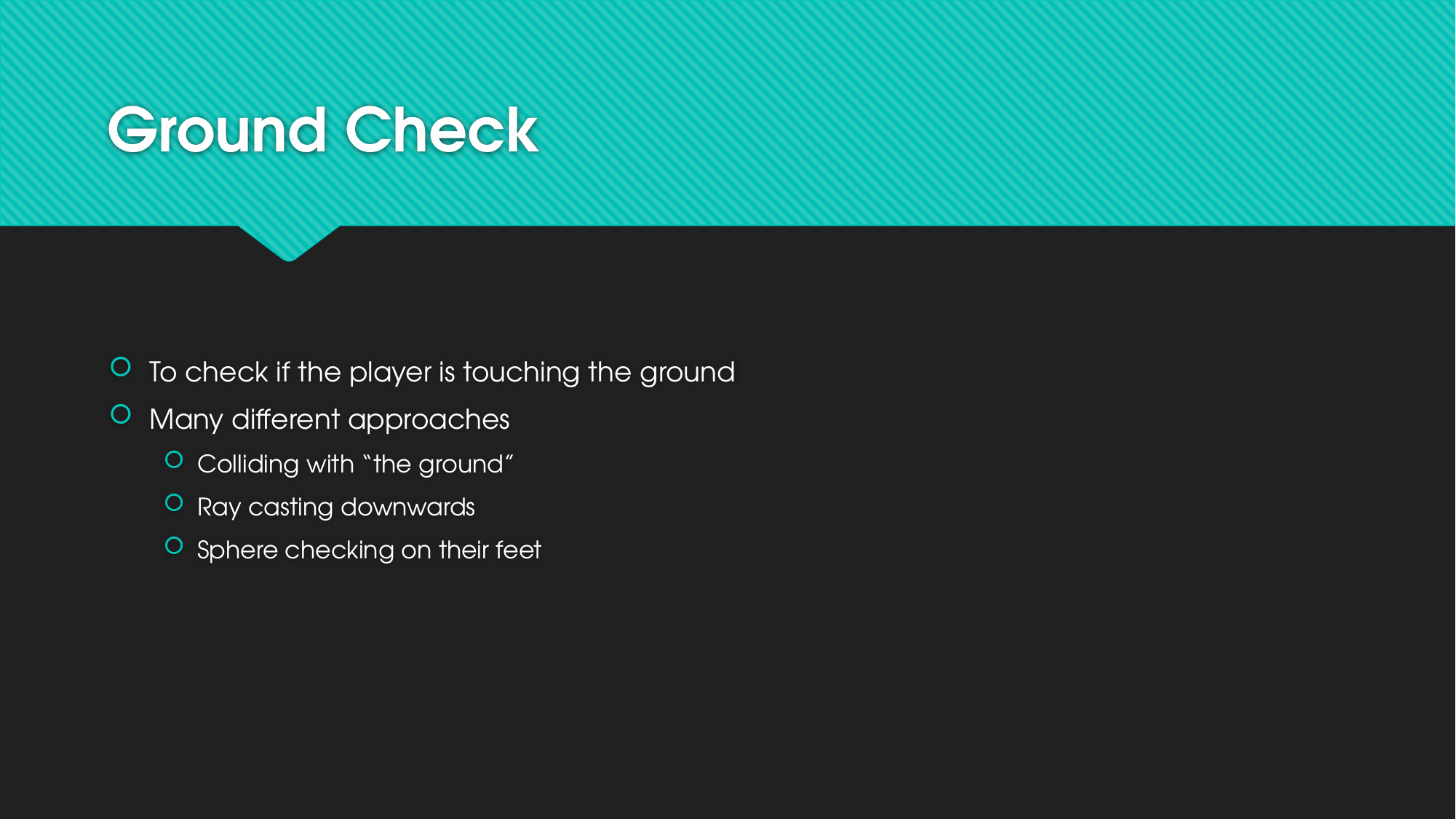

# Ground Check
To check if the player is touching the ground
Many different approaches
Colliding with “the ground”
Ray casting downwards
Sphere checking on their feet